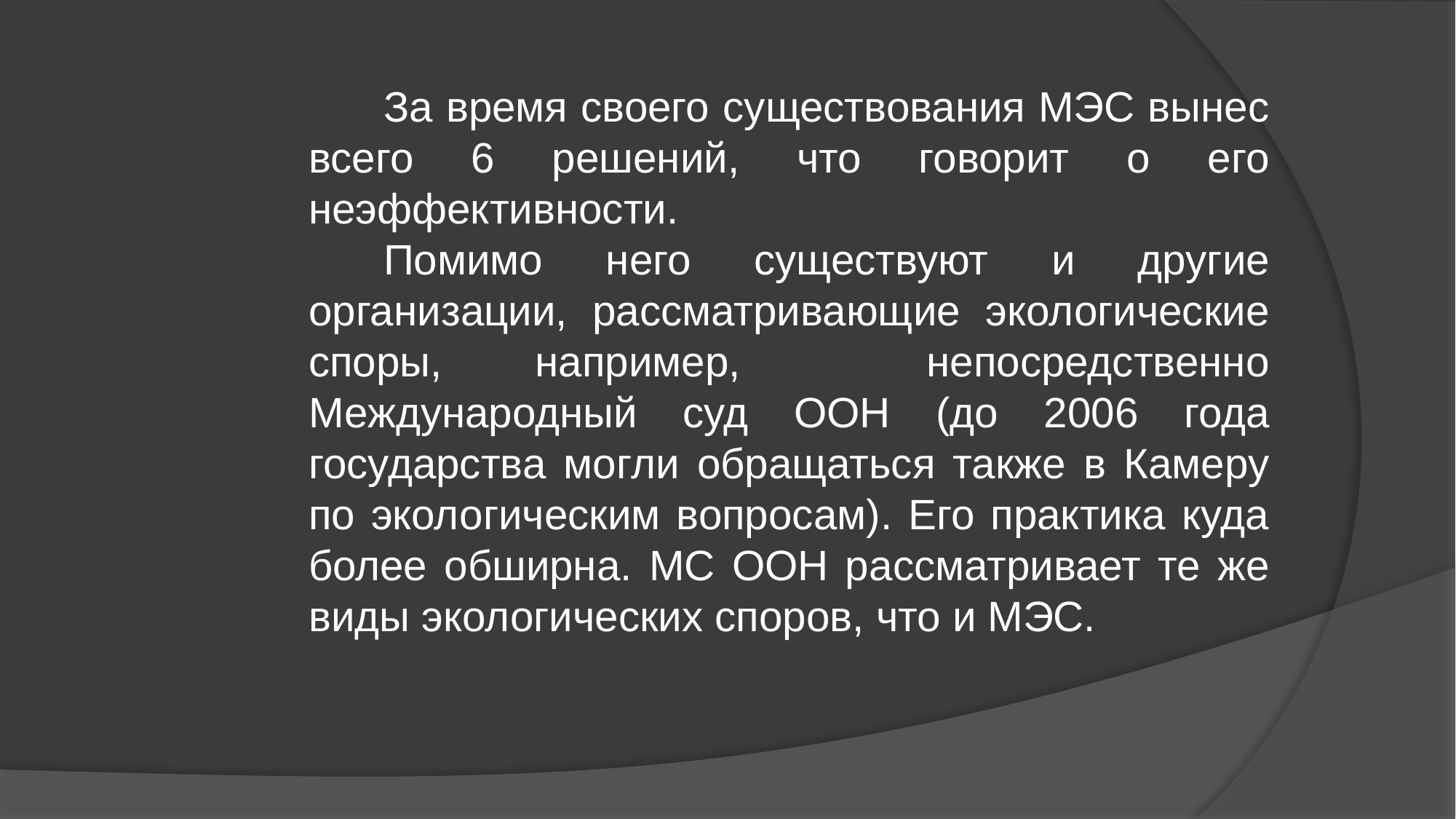

За время своего существования МЭС вынес всего 6 решений, что говорит о его неэффективности.
Помимо него существуют и другие организации, рассматривающие экологические споры, например,  непосредственно Международный суд ООН (до 2006 года государства могли обращаться также в Камеру по экологическим вопросам). Его практика куда более обширна. МС ООН рассматривает те же виды экологических споров, что и МЭС.